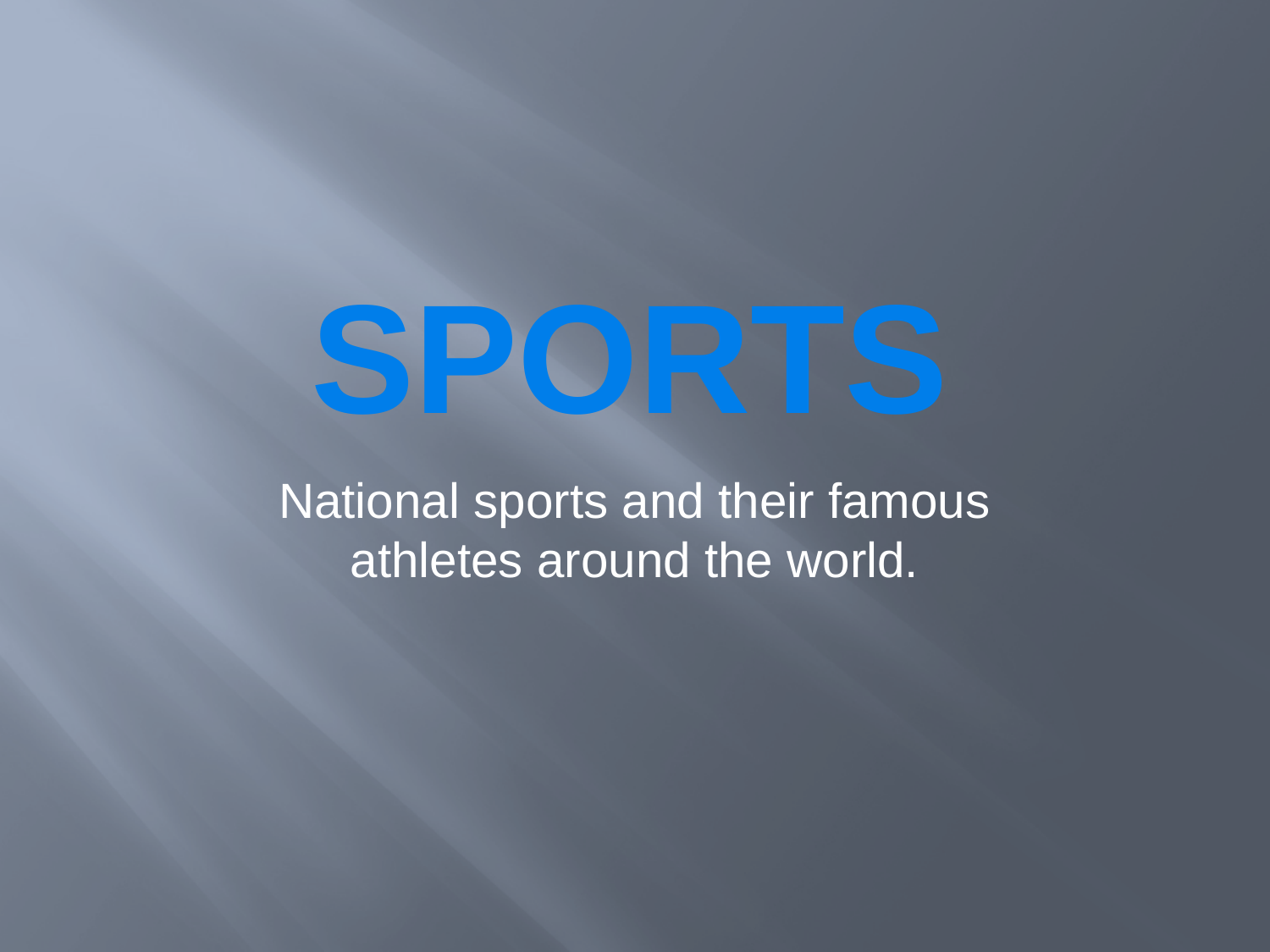

# Sports
National sports and their famous athletes around the world.